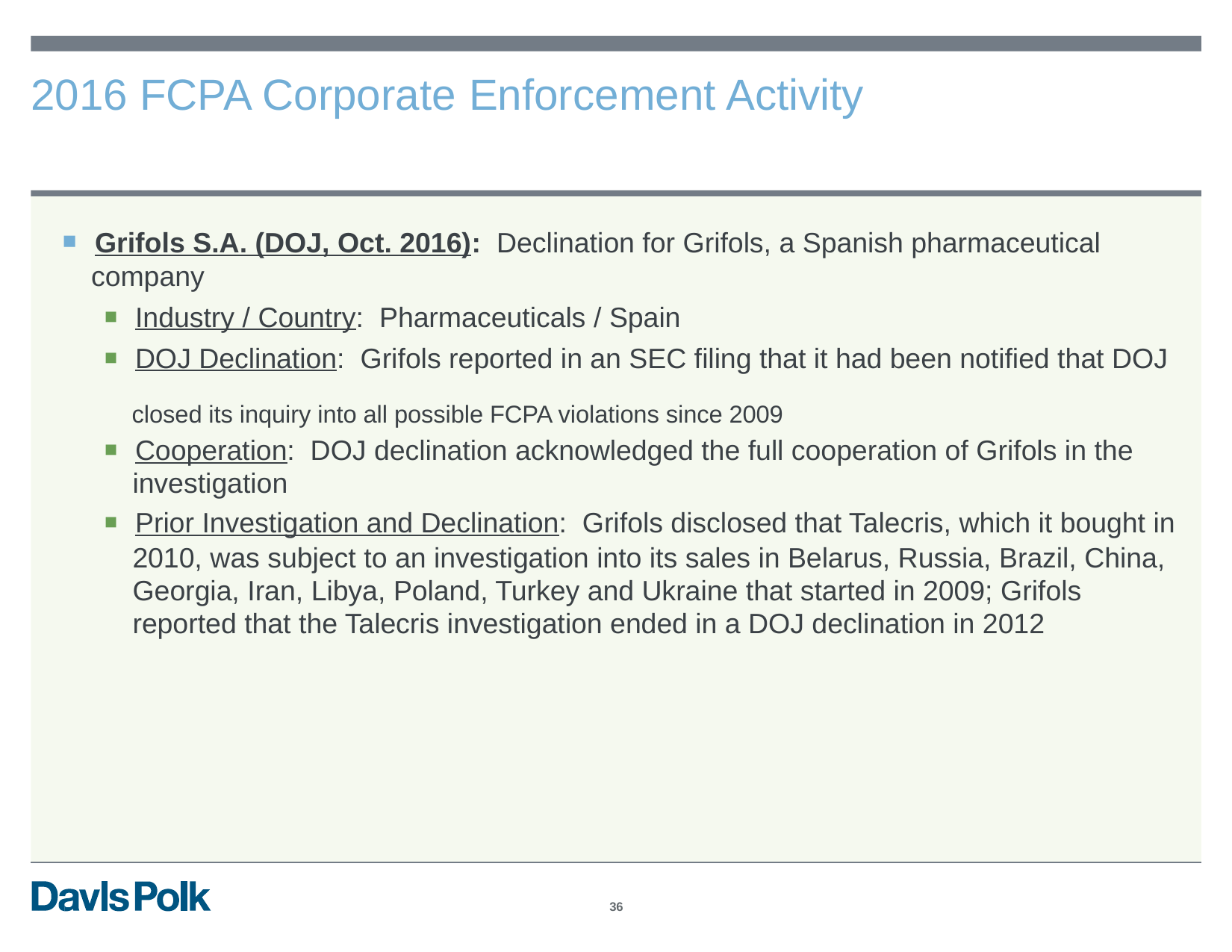

2016
FCPA
Corporate
Enforcement
Activity

▪  Grifols S.A. (DOJ, Oct. 2016):  Declination for Grifols, a Spanish pharmaceutical company
▪  Industry / Country:  Pharmaceuticals / Spain
▪  DOJ Declination:  Grifols reported in an SEC filing that it had been notified that DOJ
closed its inquiry into all possible FCPA violations since 2009
▪  Cooperation:  DOJ declination acknowledged the full cooperation of Grifols in the investigation
▪  Prior Investigation and Declination:  Grifols disclosed that Talecris, which it bought in 2010, was subject to an investigation into its sales in Belarus, Russia, Brazil, China, Georgia, Iran, Libya, Poland, Turkey and Ukraine that started in 2009; Grifols reported that the Talecris investigation ended in a DOJ declination in 2012

36